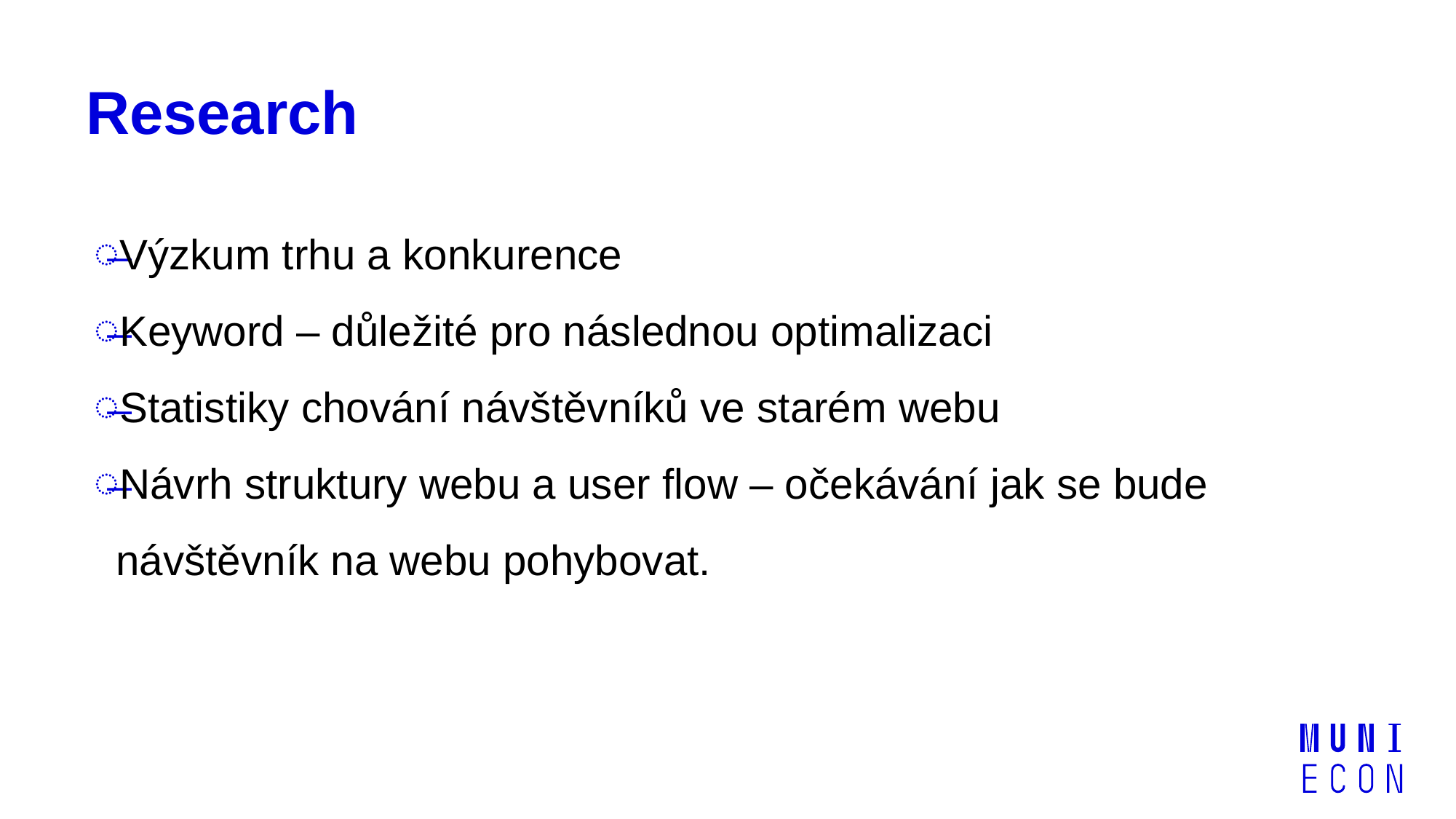

# Research
Výzkum trhu a konkurence
Keyword – důležité pro následnou optimalizaci
Statistiky chování návštěvníků ve starém webu
Návrh struktury webu a user flow – očekávání jak se bude návštěvník na webu pohybovat.